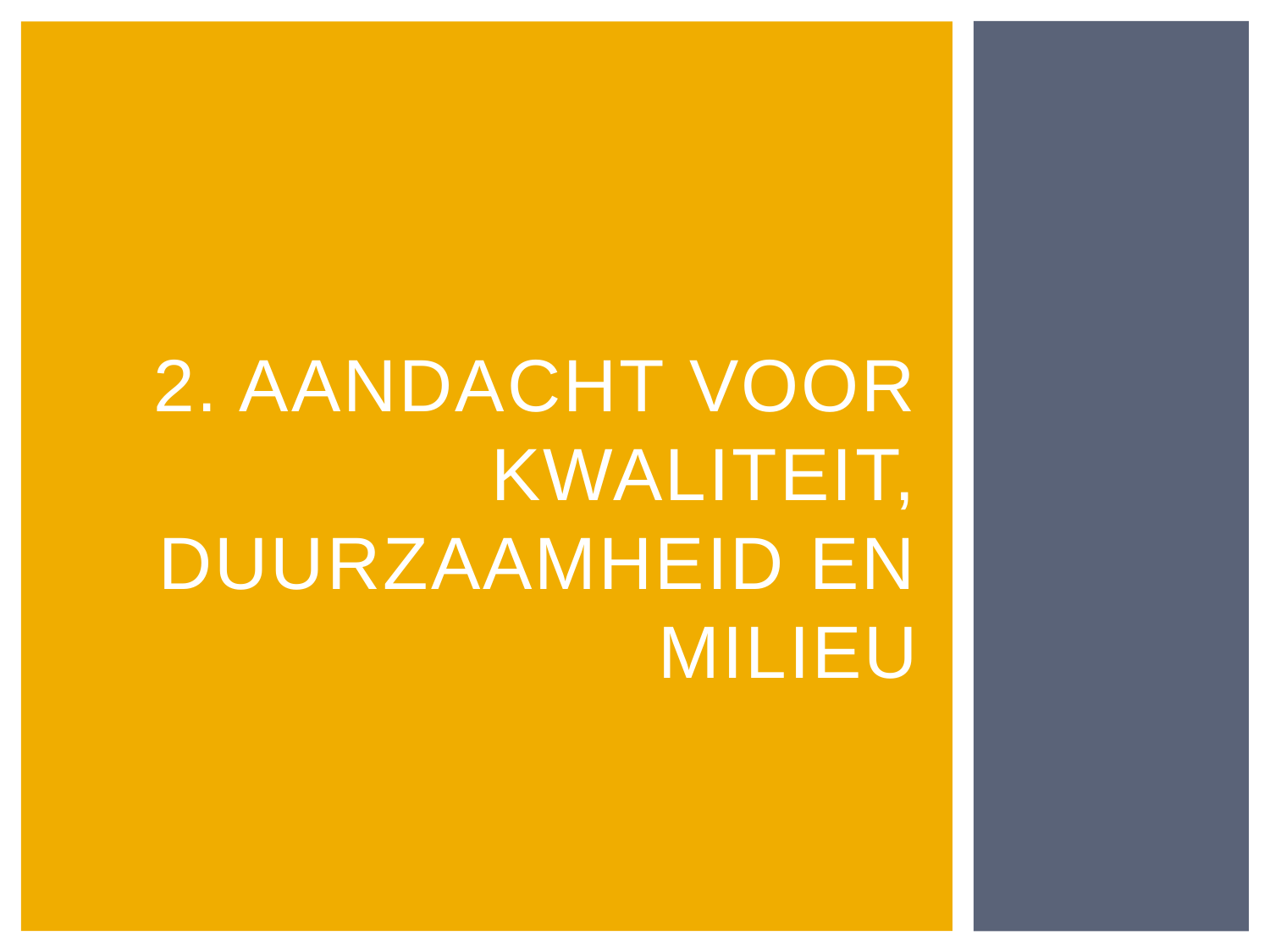

# 2. Aandacht voor kwaliteit, duurzaamheid en milieu